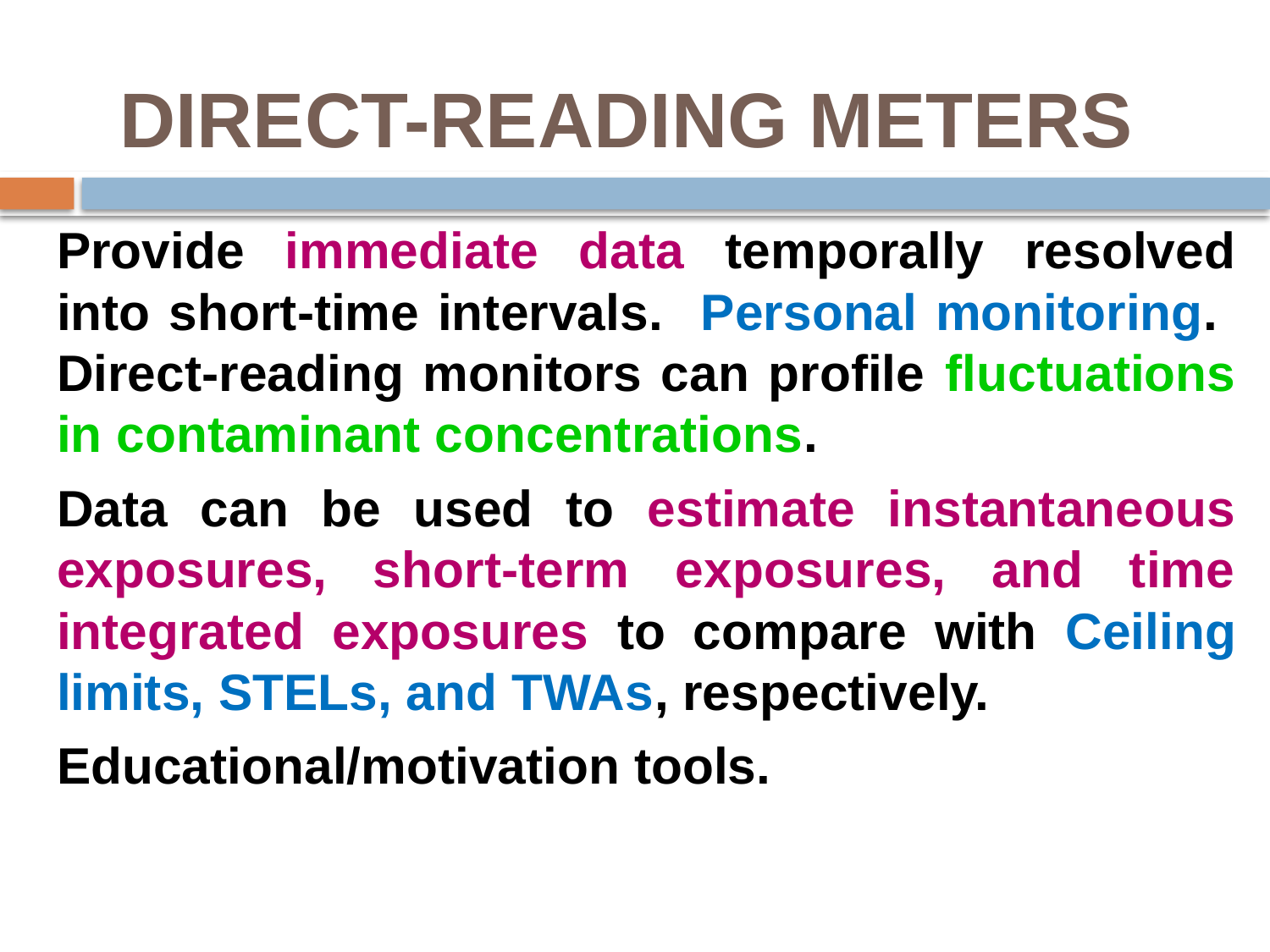

# DIRECT-READING METERS
	Provide immediate data temporally resolved into short-time intervals.  Personal monitoring.  Direct-reading monitors can profile fluctuations in contaminant concentrations.
	Data can be used to estimate instantaneous exposures, short-term exposures, and time integrated exposures to compare with Ceiling limits, STELs, and TWAs, respectively.
	Educational/motivation tools.